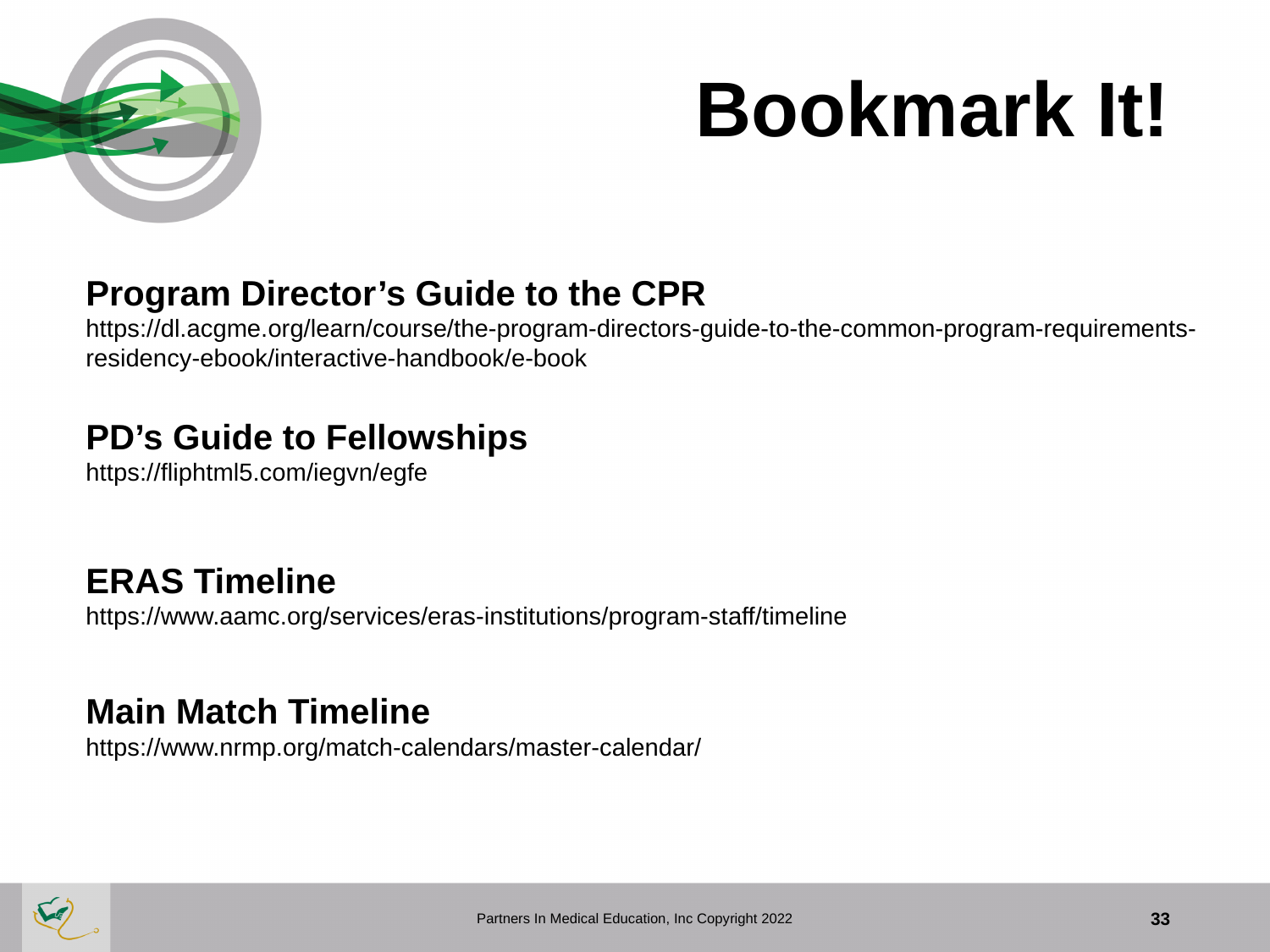

Bookmark It!
Program Director’s Guide to the CPR
https://dl.acgme.org/learn/course/the-program-directors-guide-to-the-common-program-requirements-residency-ebook/interactive-handbook/e-book

PD’s Guide to Fellowships
https://fliphtml5.com/iegvn/egfe

ERAS Timeline
https://www.aamc.org/services/eras-institutions/program-staff/timeline

Main Match Timeline
https://www.nrmp.org/match-calendars/master-calendar/

Partners In Medical Education, Inc Copyright 2022
33